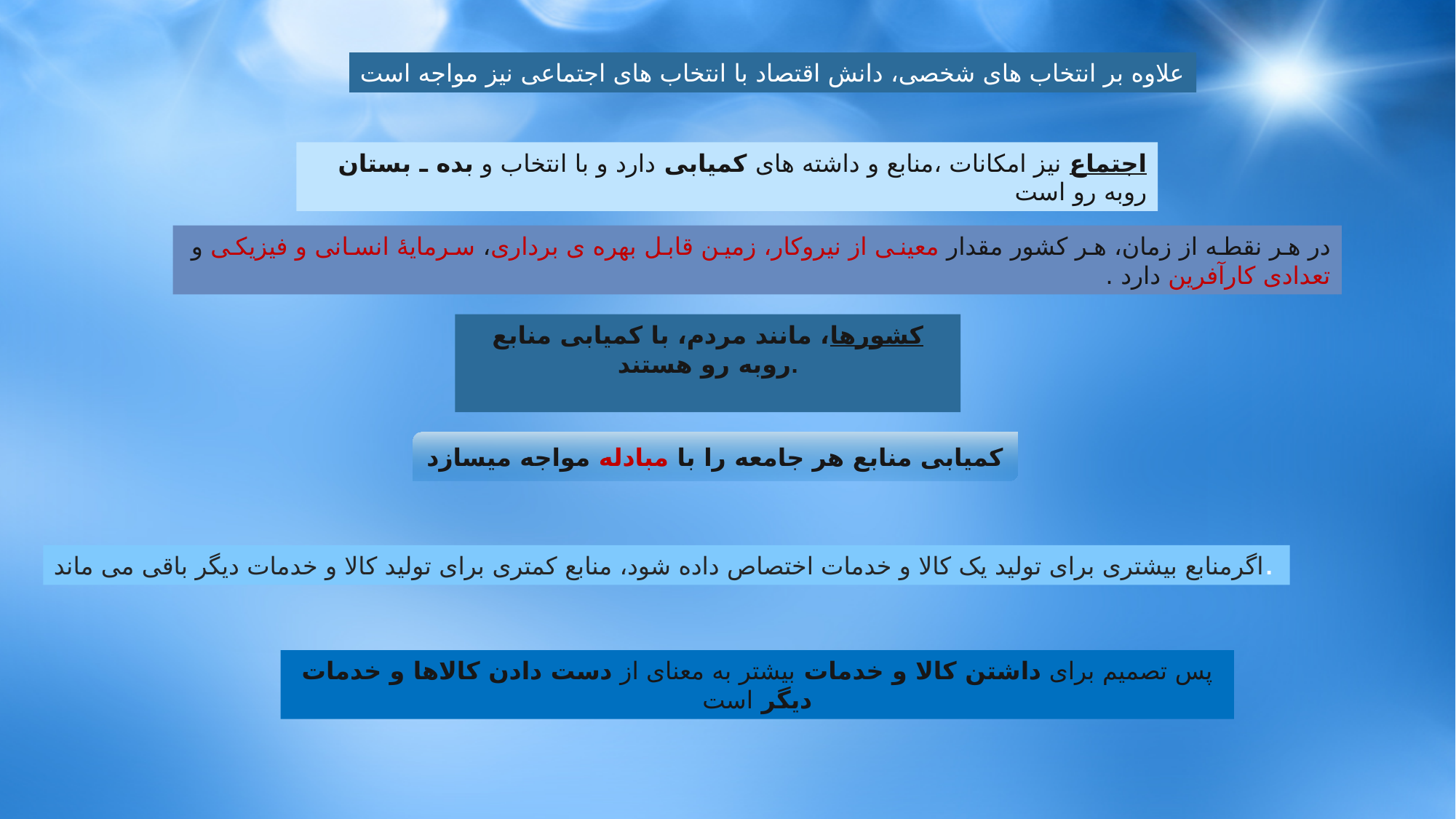

علاوه بر انتخاب های شخصی، دانش اقتصاد با انتخاب های اجتماعی نیز مواجه است
اجتماع نیز امکانات ،منابع و داشته های کمیابی دارد و با انتخاب و بده ـ بستان روبه رو است
در هر نقطه از زمان، هر کشور مقدار معینی از نیروکار، زمین قابل بهره ی برداری، سرمایۀ انسانی و فیزیکی و تعدادی کارآفرین دارد .
کشورها، مانند مردم، با کمیابی منابع روبه رو هستند.

کمیابی منابع هر جامعه را با مبادله مواجه میسازد
اگرمنابع بیشتری برای تولید یک کالا و خدمات اختصاص داده شود، منابع کمتری برای تولید کالا و خدمات دیگر باقی می ماند.
پس تصمیم برای داشتن کالا و خدمات بیشتر به معنای از دست دادن کالاها و خدمات دیگر است